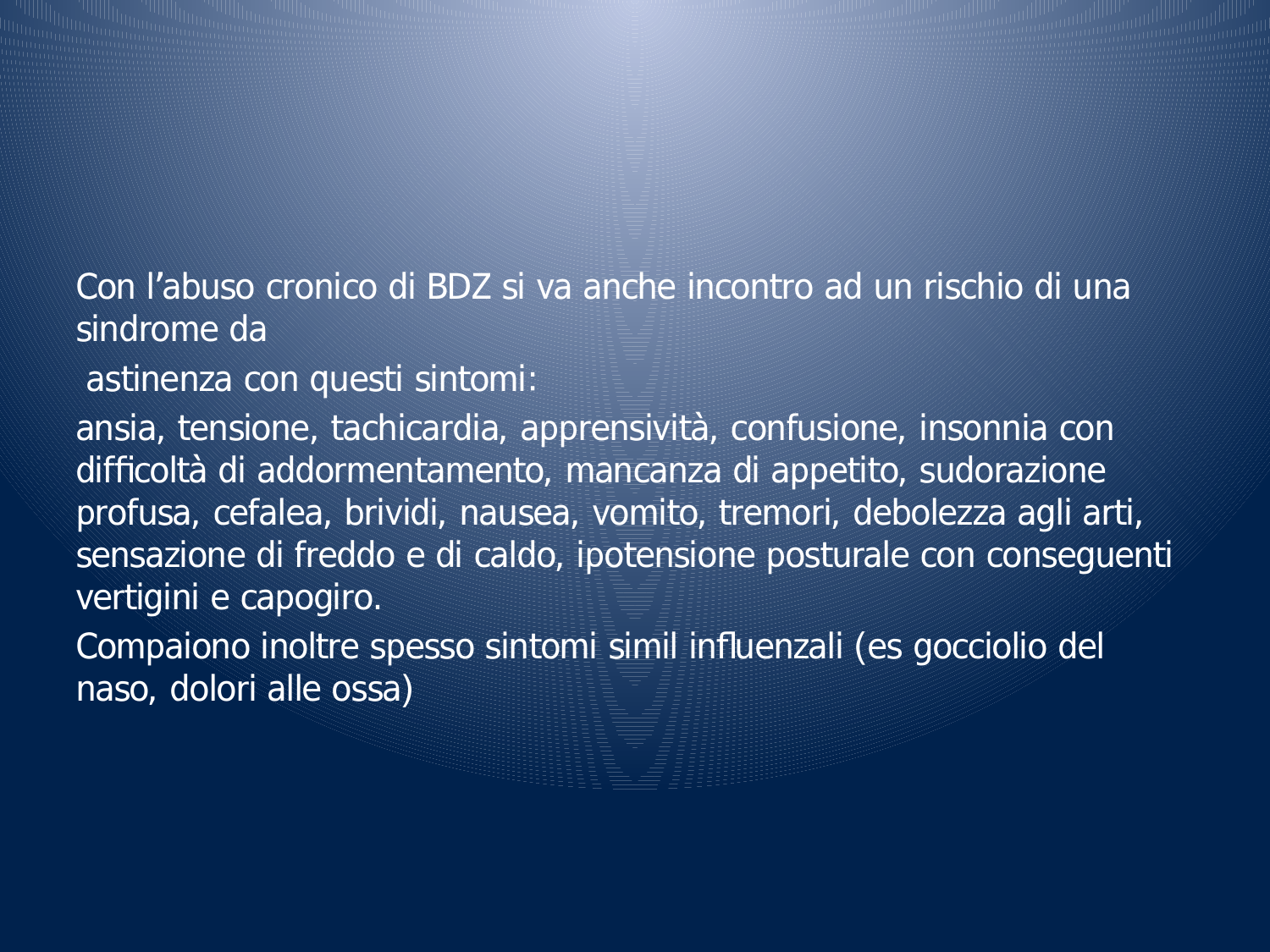

#
Con l’abuso cronico di BDZ si va anche incontro ad un rischio di una sindrome da
 astinenza con questi sintomi:
ansia, tensione, tachicardia, apprensività, confusione, insonnia con difficoltà di addormentamento, mancanza di appetito, sudorazione profusa, cefalea, brividi, nausea, vomito, tremori, debolezza agli arti, sensazione di freddo e di caldo, ipotensione posturale con conseguenti vertigini e capogiro.
Compaiono inoltre spesso sintomi simil influenzali (es gocciolio del naso, dolori alle ossa)